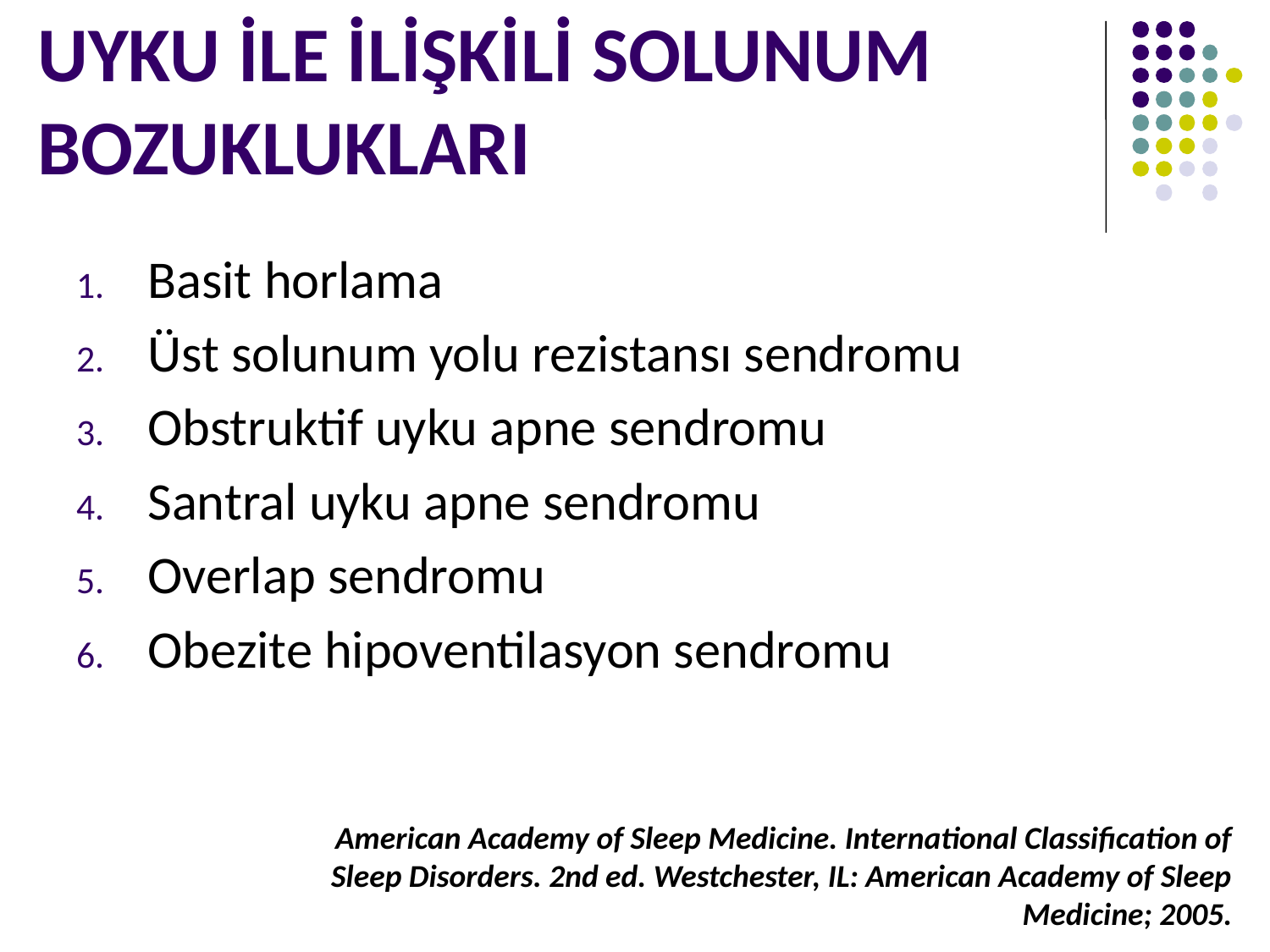

# UYKU İLE İLİŞKİLİ SOLUNUM BOZUKLUKLARI
Basit horlama
Üst solunum yolu rezistansı sendromu
Obstruktif uyku apne sendromu
Santral uyku apne sendromu
Overlap sendromu
Obezite hipoventilasyon sendromu

American Academy of Sleep Medicine. International Classification of
Sleep Disorders. 2nd ed. Westchester, IL: American Academy of Sleep
Medicine; 2005.